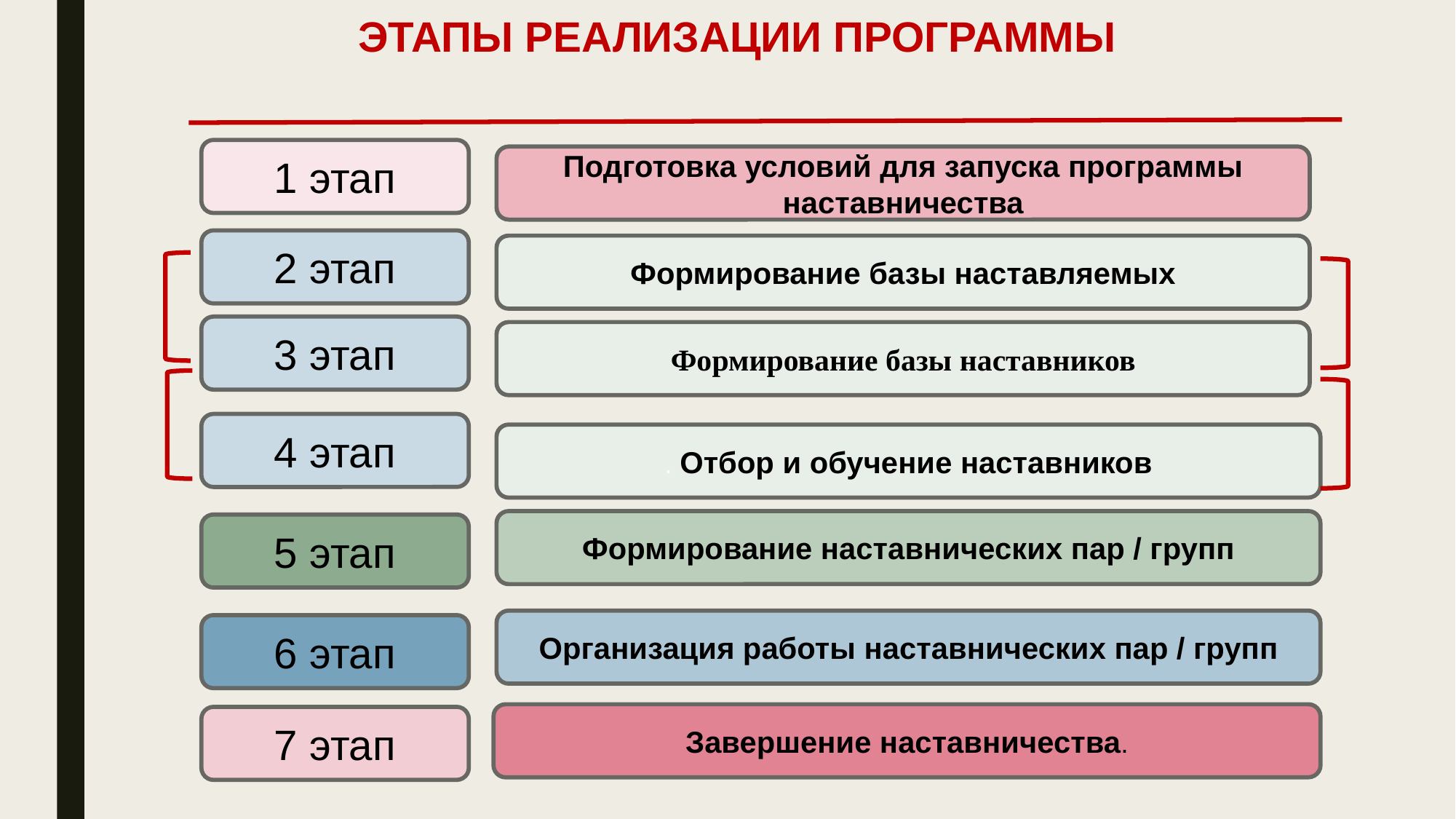

# ЭТАПЫ РЕАЛИЗАЦИИ ПРОГРАММЫ
1 этап
Подготовка условий для запуска программы наставничества
2 этап
Формирование базы наставляемых

3 этап
Формирование базы наставников

4 этап
. Отбор и обучение наставников
Формирование наставнических пар / групп
5 этап
Организация работы наставнических пар / групп
6 этап
Завершение наставничества.
7 этап